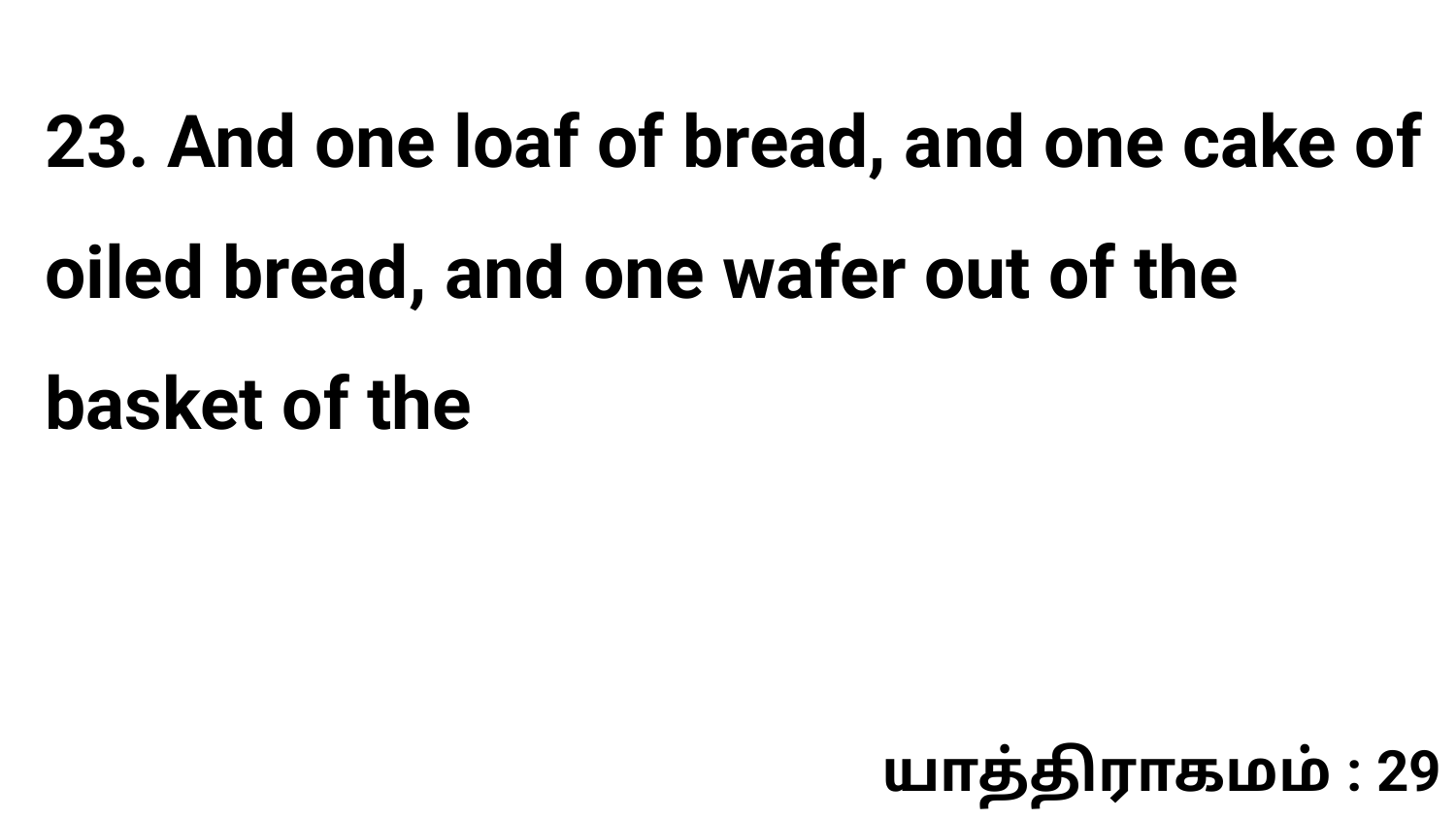

23. And one loaf of bread, and one cake of oiled bread, and one wafer out of the basket of the
யாத்திராகமம் : 29